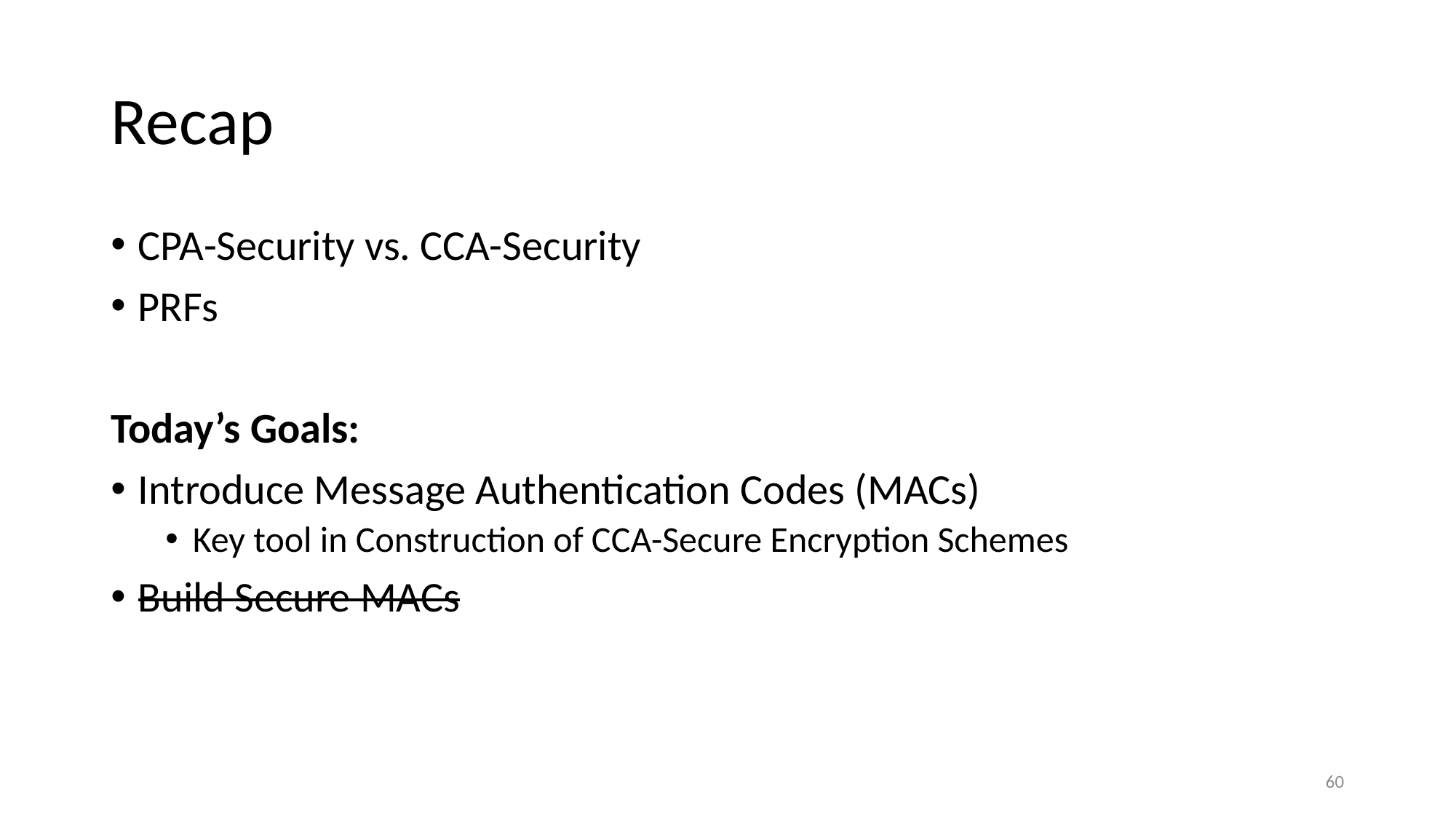

# Recap
CPA-Security vs. CCA-Security
PRFs

Today’s Goals:
Introduce Message Authentication Codes (MACs)
Key tool in Construction of CCA-Secure Encryption Schemes
Build Secure MACs

60